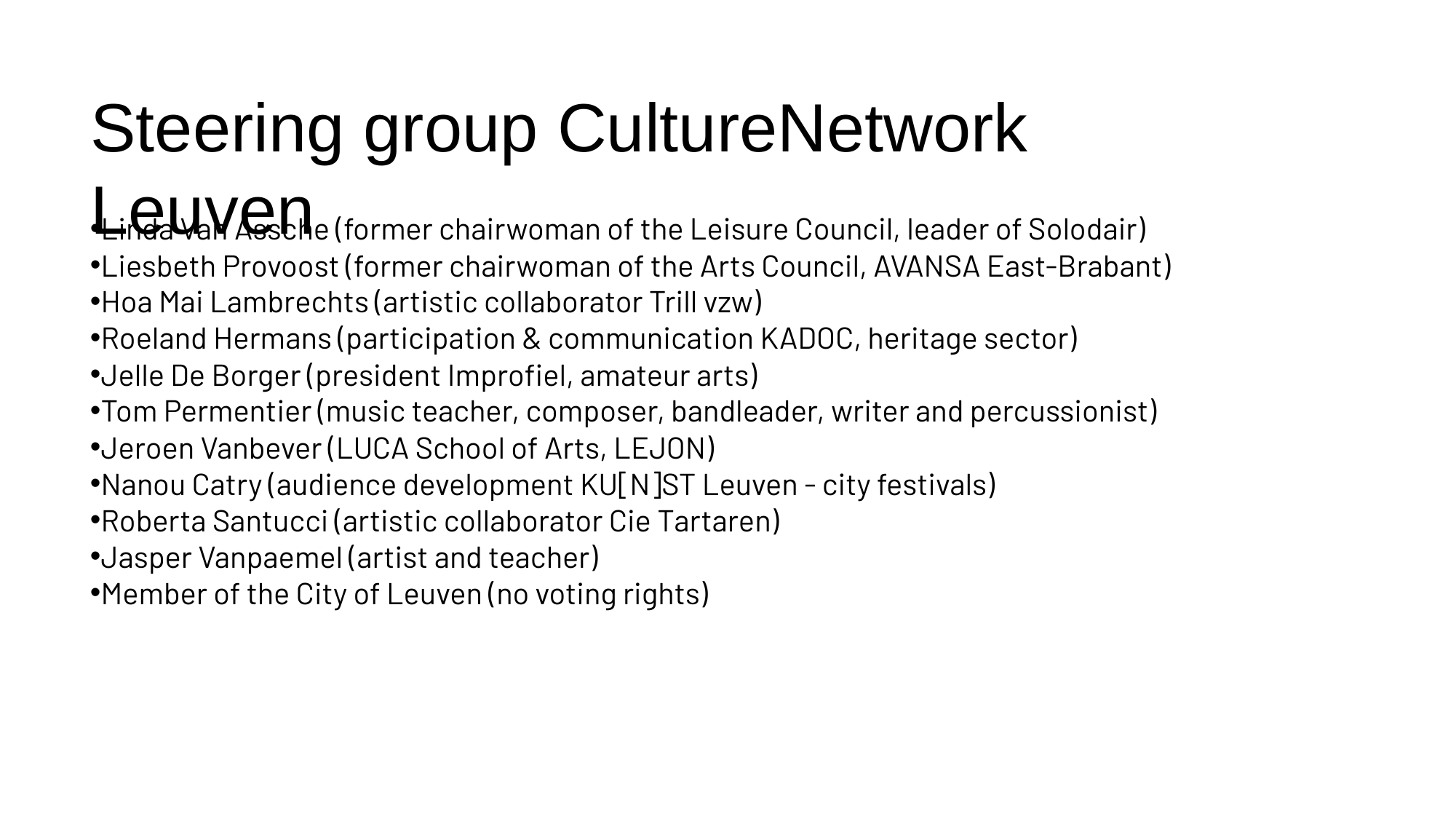

Steering group CultureNetwork Leuven

Linda Van Assche (former chairwoman of the Leisure Council, leader of Solodair)
Liesbeth Provoost (former chairwoman of the Arts Council, AVANSA East-Brabant)
Hoa Mai Lambrechts (artistic collaborator Trill vzw)
Roeland Hermans (participation & communication KADOC, heritage sector)
Jelle De Borger (president Improfiel, amateur arts)
Tom Permentier (music teacher, composer, bandleader, writer and percussionist)
Jeroen Vanbever (LUCA School of Arts, LEJON)
Nanou Catry (audience development KU[N]ST Leuven - city festivals)
Roberta Santucci (artistic collaborator Cie Tartaren)
Jasper Vanpaemel (artist and teacher)
Member of the City of Leuven (no voting rights)